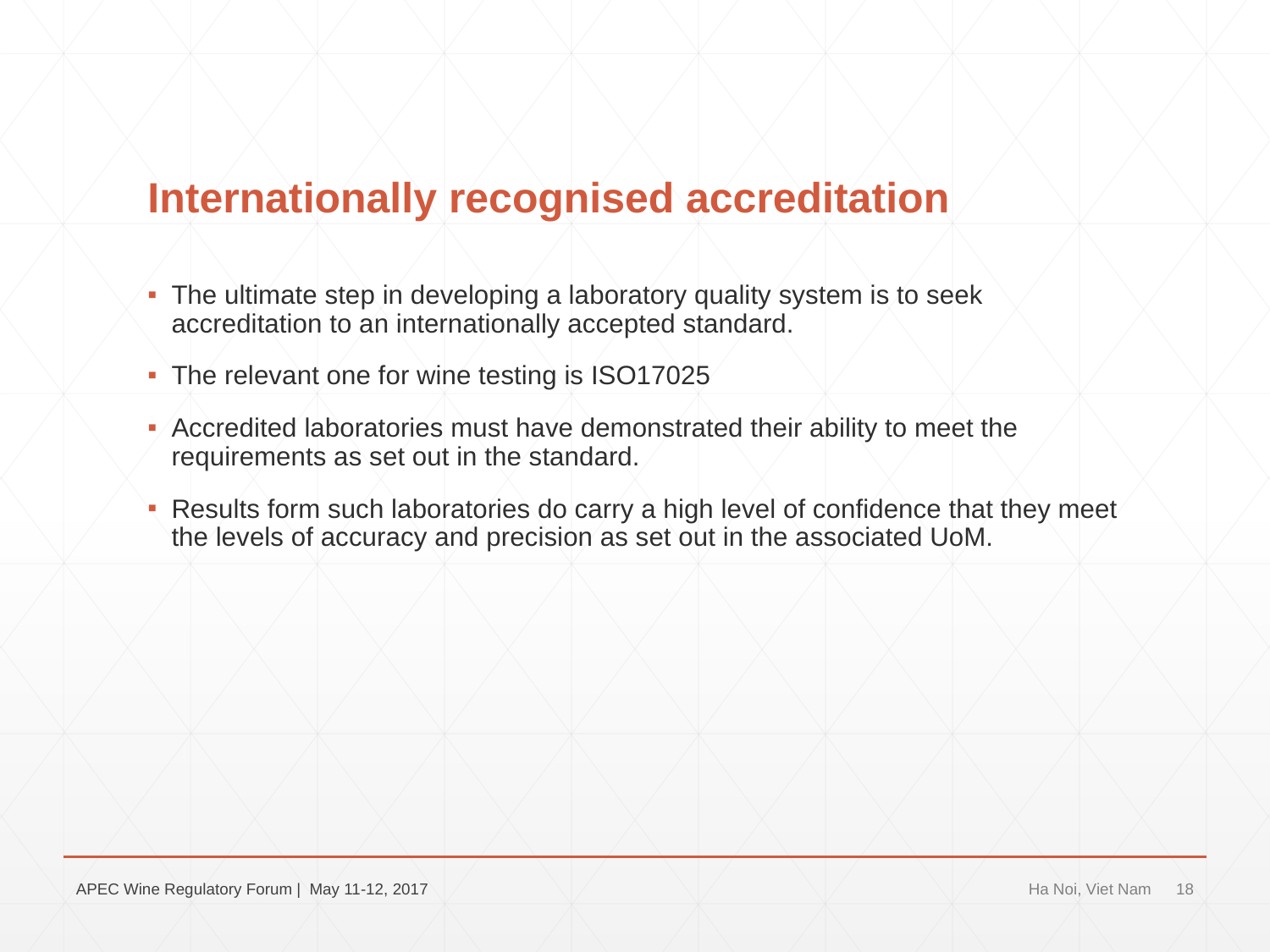

# Internationally recognised accreditation
The ultimate step in developing a laboratory quality system is to seek accreditation to an internationally accepted standard.
The relevant one for wine testing is ISO17025
Accredited laboratories must have demonstrated their ability to meet the requirements as set out in the standard.
Results form such laboratories do carry a high level of confidence that they meet the levels of accuracy and precision as set out in the associated UoM.

APEC Wine Regulatory Forum |  May 11-12, 2017
Ha Noi, Viet Nam
18